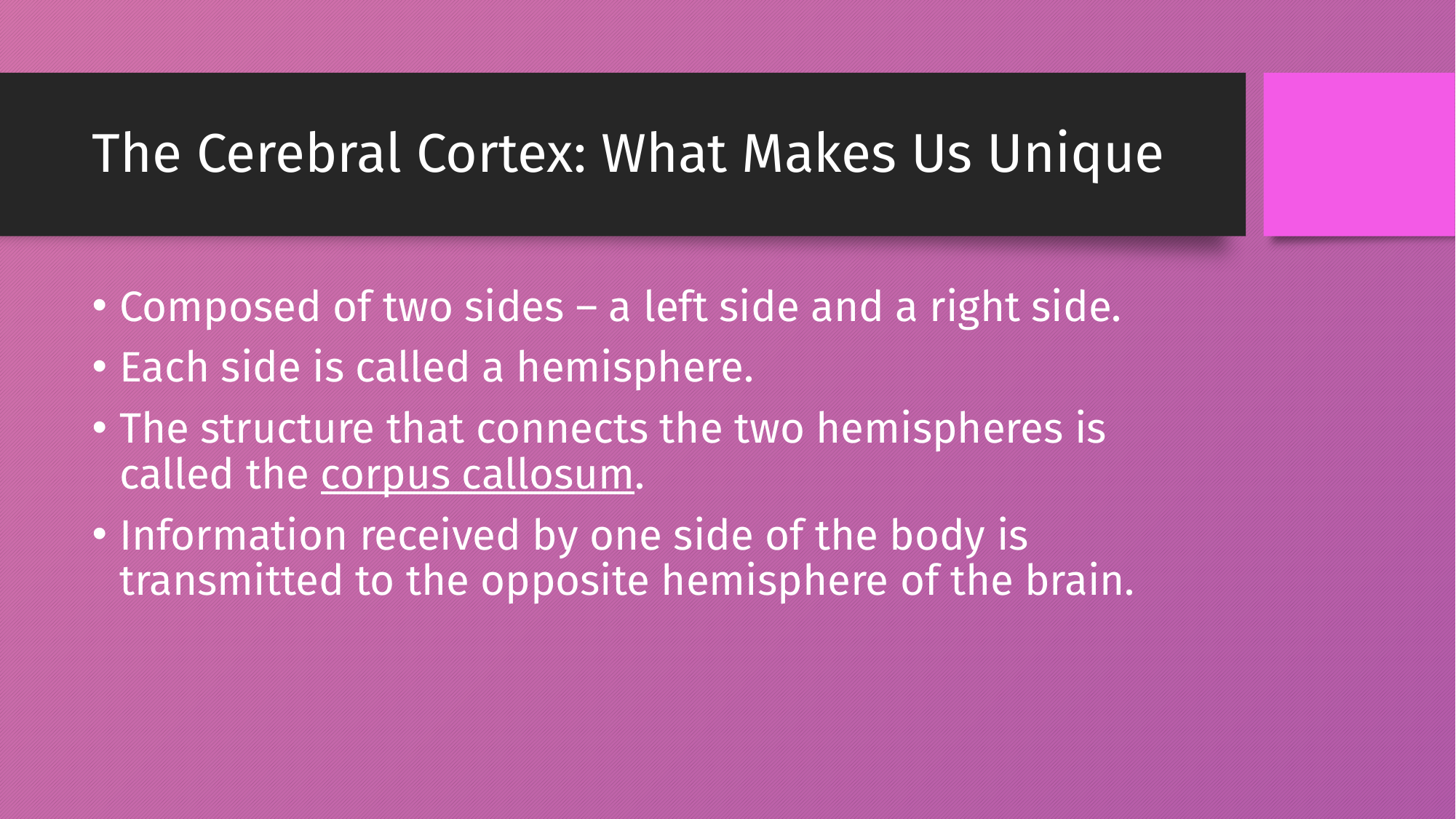

# The Cerebral Cortex: What Makes Us Unique
Composed of two sides – a left side and a right side.
Each side is called a hemisphere.
The structure that connects the two hemispheres is called the corpus callosum.
Information received by one side of the body is transmitted to the opposite hemisphere of the brain.